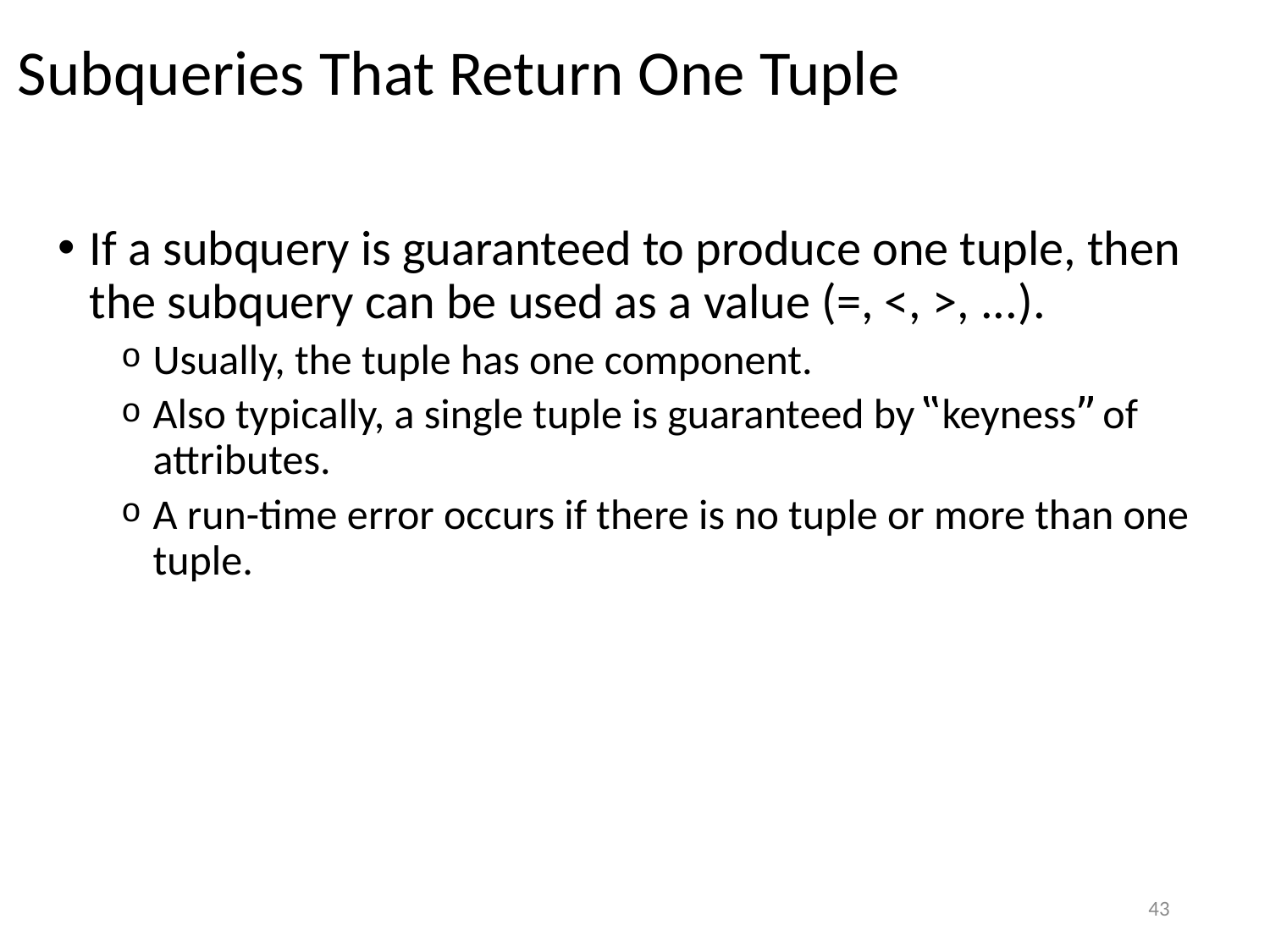

# Subqueries That Return One Tuple
If a subquery is guaranteed to produce one tuple, then the subquery can be used as a value (=, <, >, ...).
Usually, the tuple has one component.
Also typically, a single tuple is guaranteed by “keyness” of attributes.
A run-time error occurs if there is no tuple or more than one tuple.
43